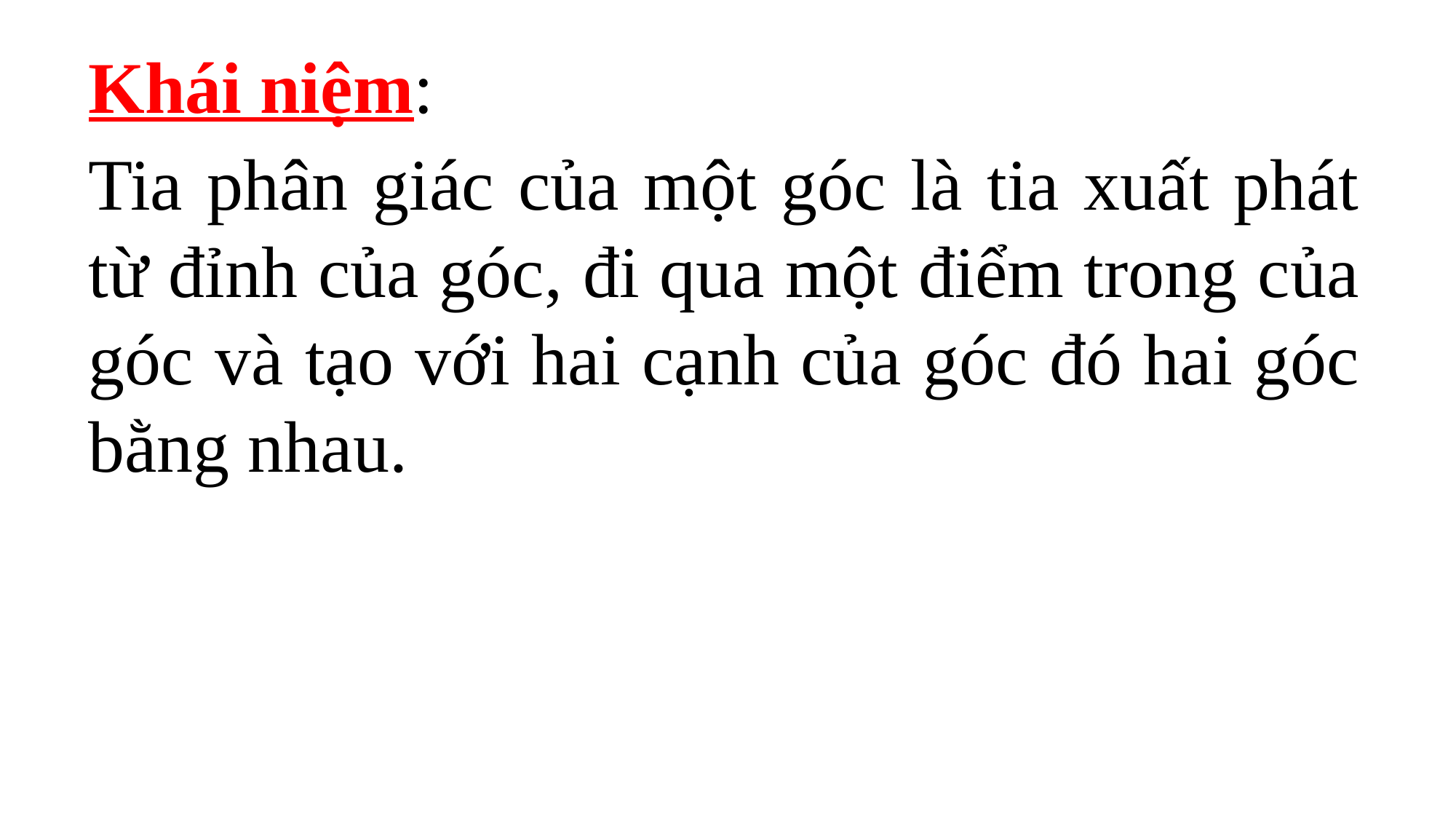

Khái niệm:
Tia phân giác của một góc là tia xuất phát từ đỉnh của góc, đi qua một điểm trong của góc và tạo với hai cạnh của góc đó hai góc bằng nhau.